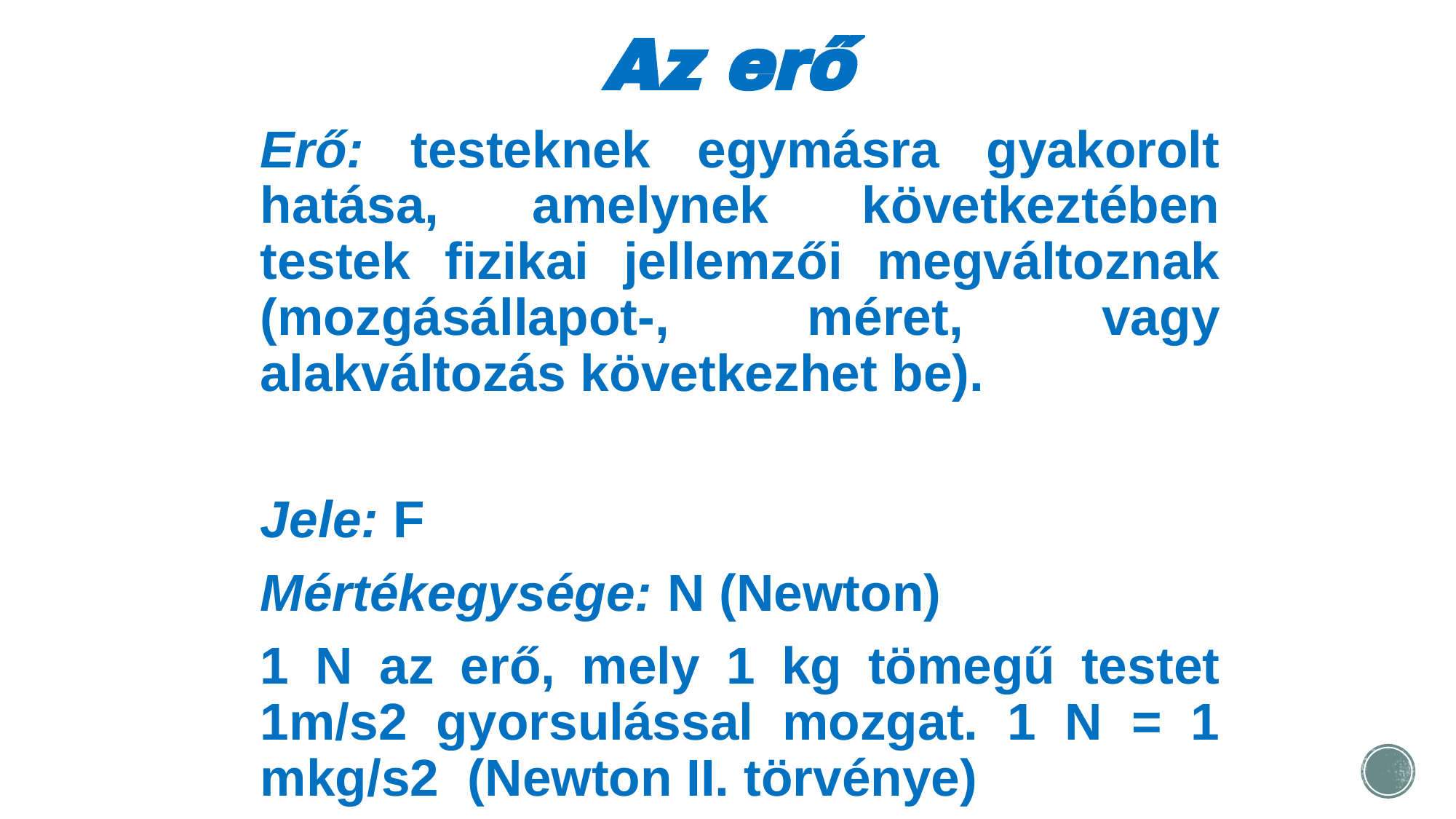

# Az erő
Erő: testeknek egymásra gyakorolt hatása, amelynek következtében testek fizikai jellemzői megváltoznak (mozgásállapot-, méret, vagy alakváltozás következhet be).

Jele: F
Mértékegysége: N (Newton)
1 N az erő, mely 1 kg tömegű testet 1m/s2 gyorsulással mozgat. 1 N = 1 mkg/s2  (Newton II. törvénye)